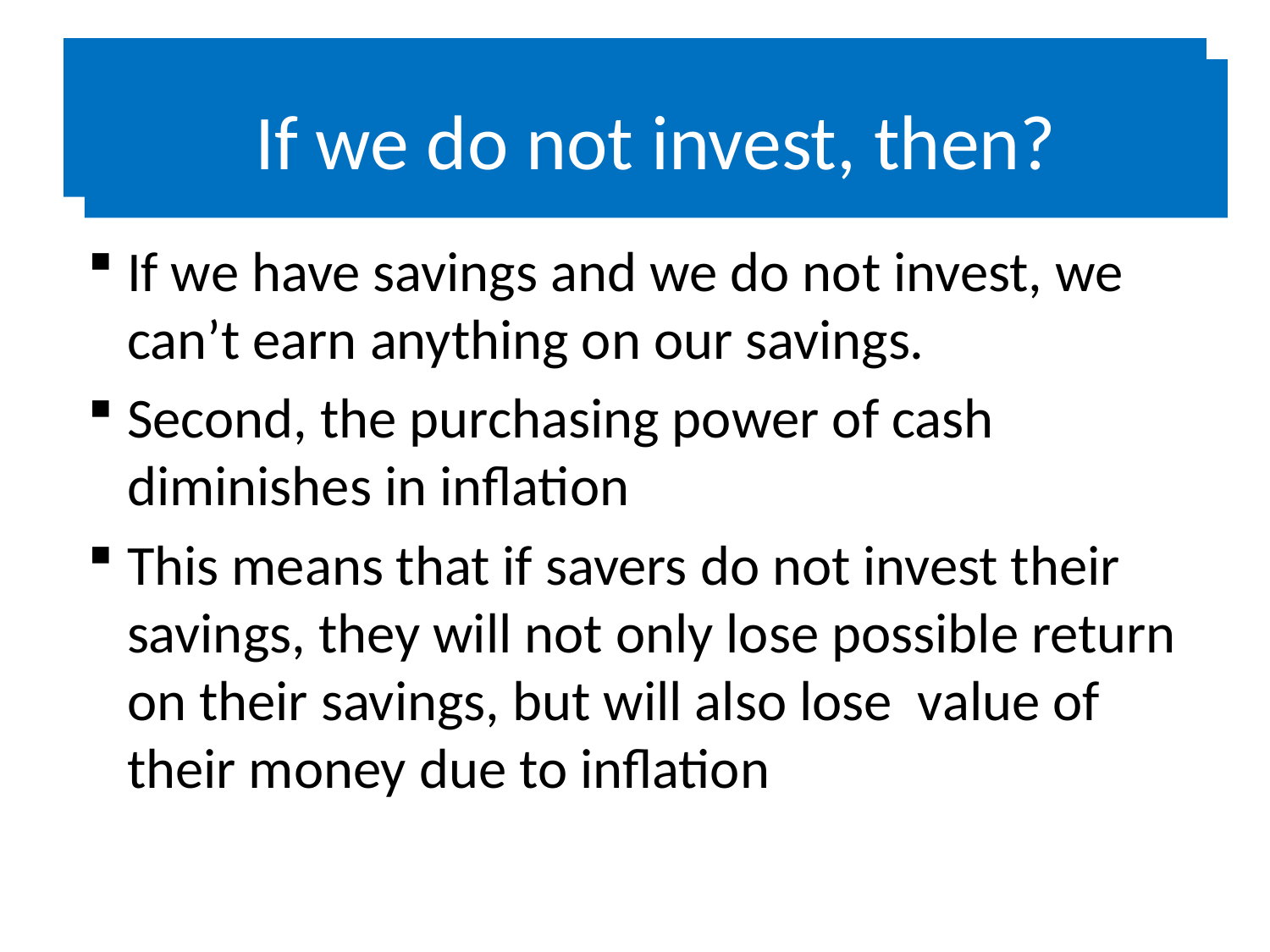

# If we do not invest, then?
If we do not invest, then?
If we have savings and we do not invest, we can’t earn anything on our savings.
Second, the purchasing power of cash diminishes in inflation
This means that if savers do not invest their savings, they will not only lose possible return on their savings, but will also lose  value of their money due to inflation